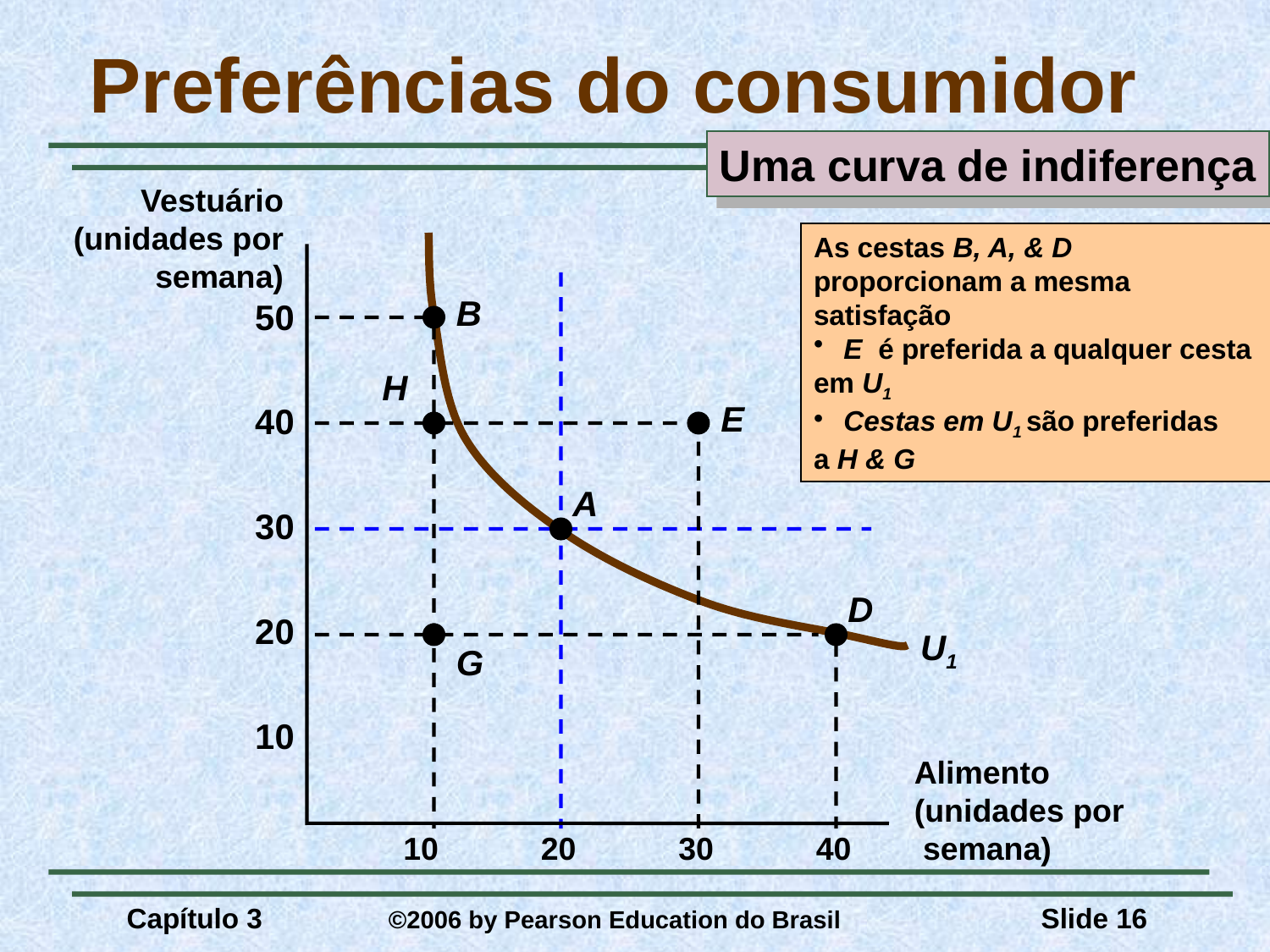

# Preferências do consumidor
Uma curva de indiferença
Vestuário
(unidades por
 semana)
As cestas B, A, & D
proporcionam a mesma
satisfação
E  é preferida a qualquer cesta
em U1
Cestas em U1 são preferidas
a H & G

U1

B

H
E

A

D

G
50
40
30
20
10
Alimento
(unidades por
 semana)
10
20
30
40

Capítulo 3	 ©2006 by Pearson Education do Brasil
Slide 16